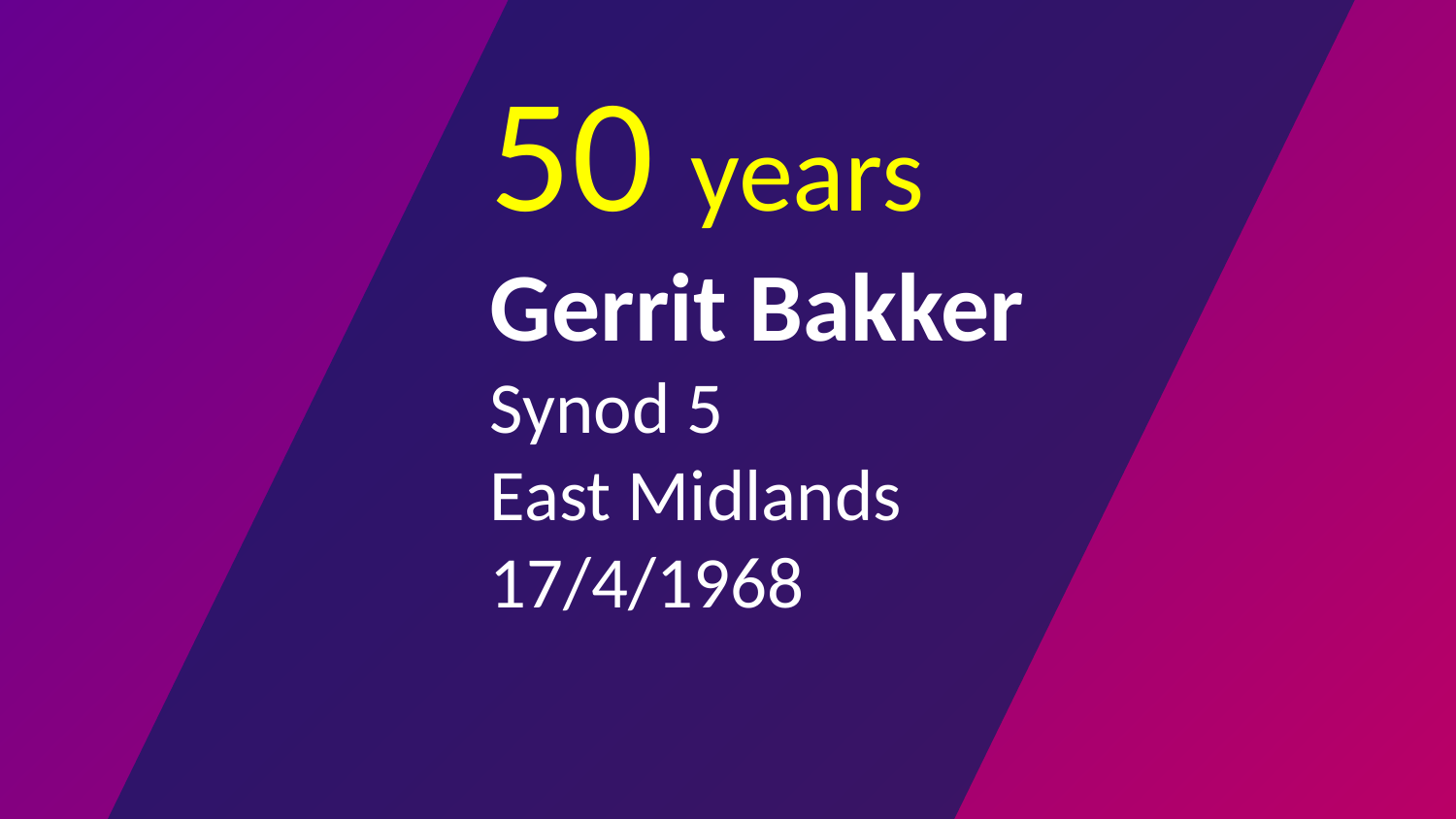

# 50 years Gerrit Bakker Synod 5 East Midlands 17/4/1968